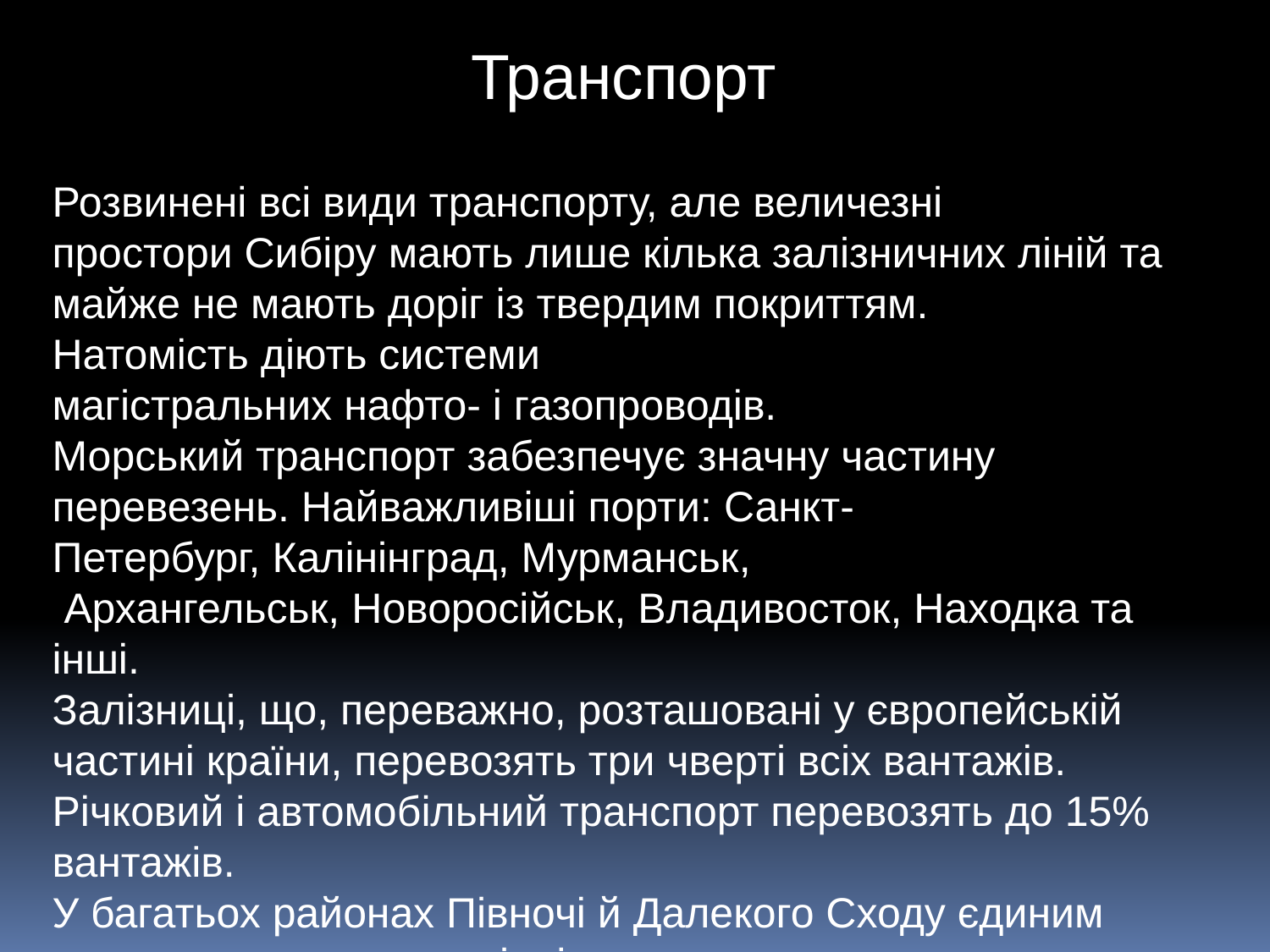

Транспорт
Розвинені всі види транспорту, але величезні простори Сибіру мають лише кілька залізничних ліній та майже не мають доріг із твердим покриттям.
Натомість діють системи магістральних нафто- і газопроводів.
Морський транспорт забезпечує значну частину перевезень. Найважливіші порти: Санкт-Петербург, Калінінград, Мурманськ,  Архангельськ, Новоросійськ, Владивосток, Находка та інші.
Залізниці, що, переважно, розташовані у європейській частині країни, перевозять три чверті всіх вантажів. Річковий і автомобільний транспорт перевозять до 15% вантажів.
У багатьох районах Півночі й Далекого Сходу єдиним видом транспорту є авіація.